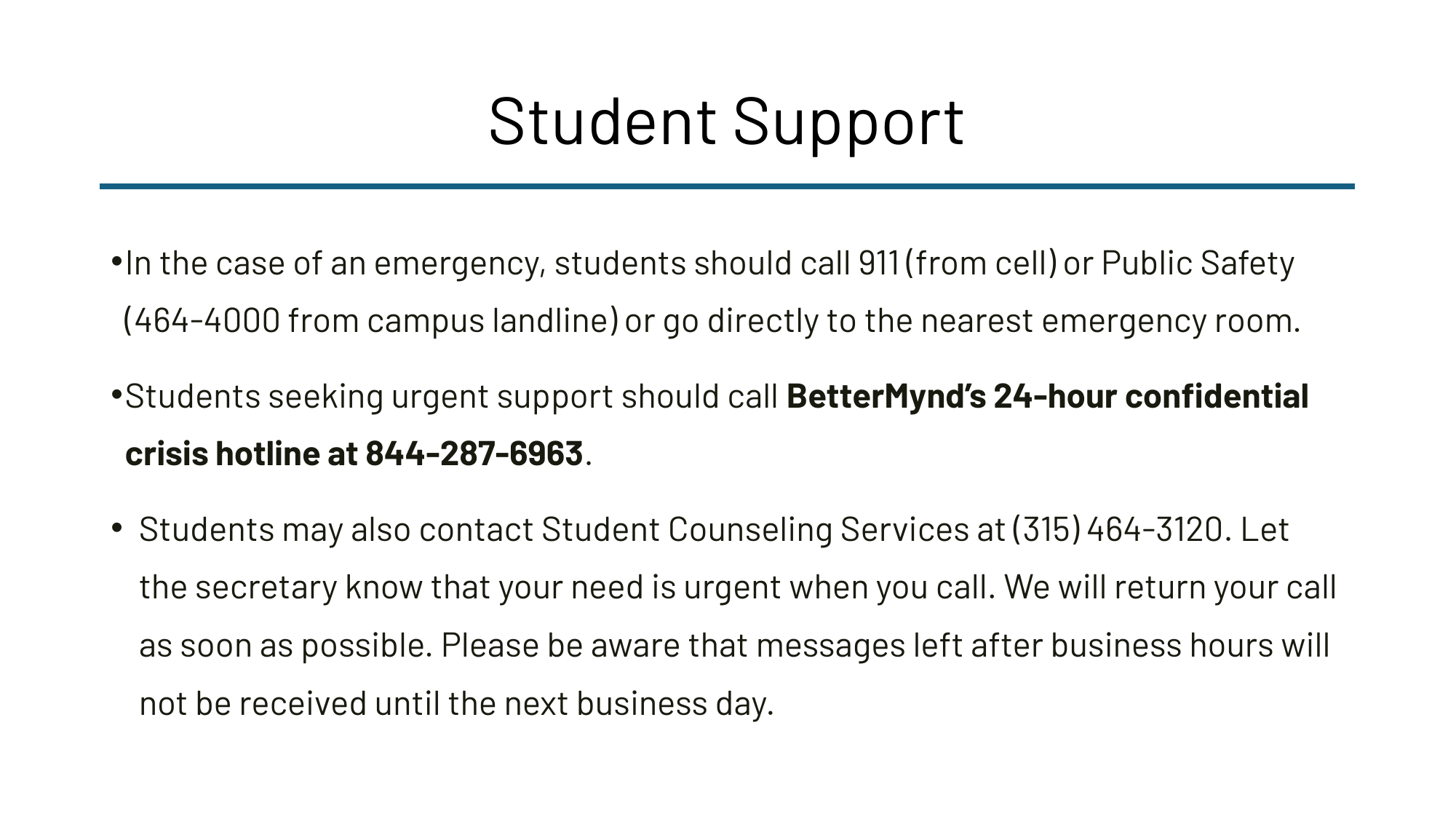

# Student Support
In the case of an emergency, students should call 911 (from cell) or Public Safety (464-4000 from campus landline) or go directly to the nearest emergency room.
Students seeking urgent support should call BetterMynd’s 24-hour confidential crisis hotline at 844-287-6963.
Students may also contact Student Counseling Services at (315) 464-3120. Let the secretary know that your need is urgent when you call. We will return your call as soon as possible. Please be aware that messages left after business hours will not be received until the next business day.